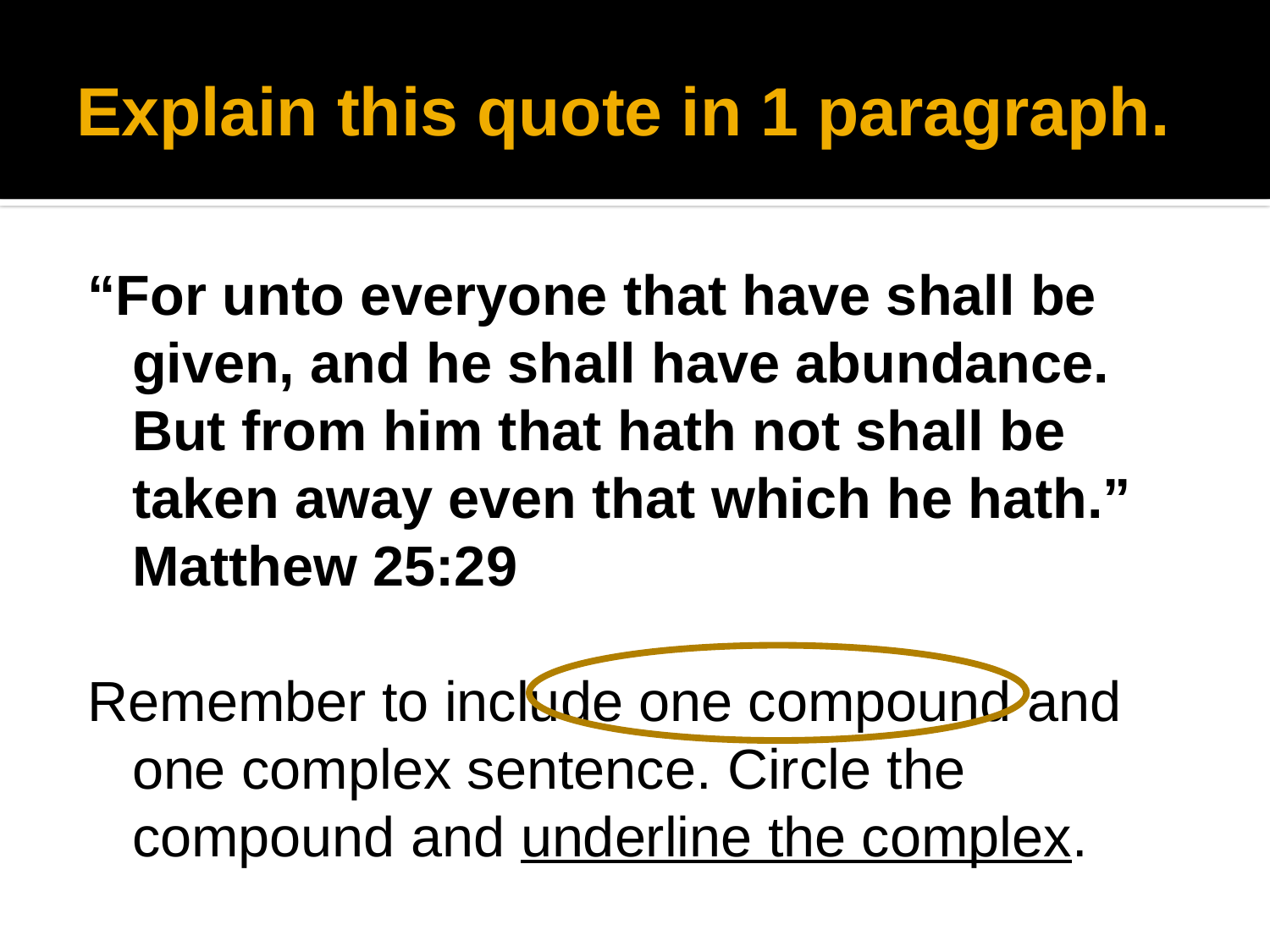

# Explain this quote in 1 paragraph.
“For unto everyone that have shall be given, and he shall have abundance. But from him that hath not shall be taken away even that which he hath.” Matthew 25:29

Remember to include one compound and one complex sentence. Circle the compound and underline the complex.